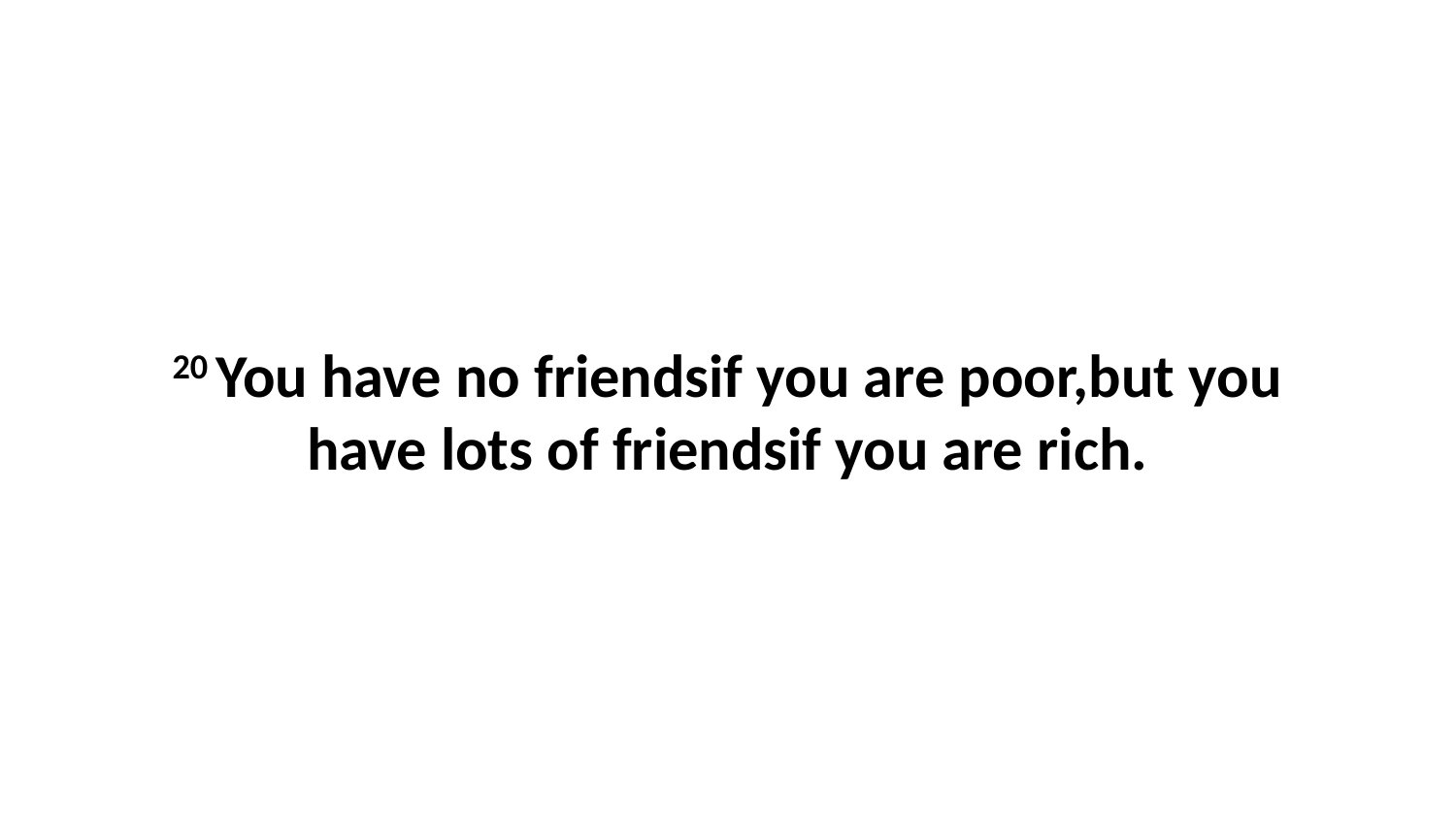

20 You have no friendsif you are poor,but you have lots of friendsif you are rich.